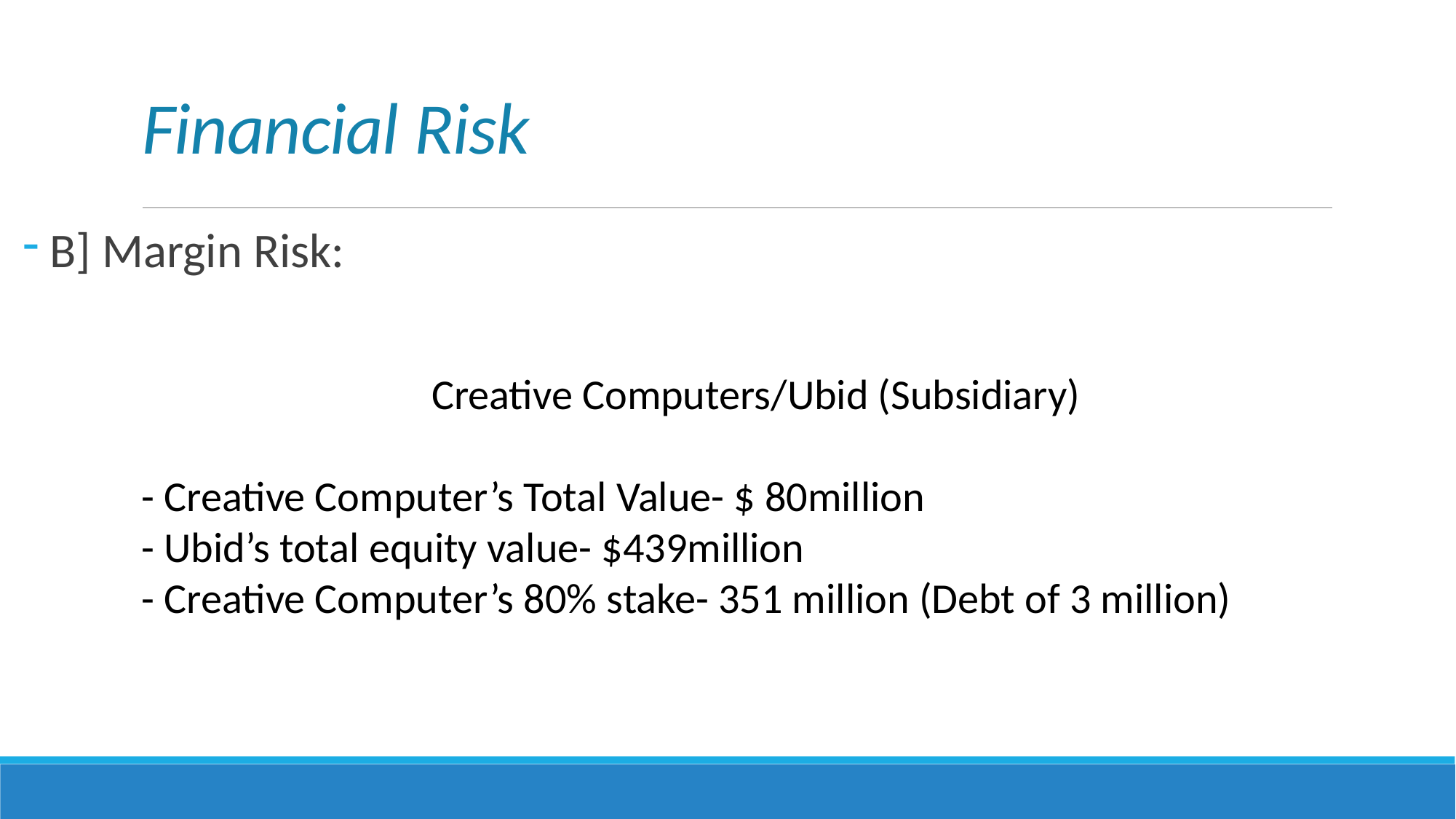

# Financial Risk
 B] Margin Risk:

Creative Computers/Ubid (Subsidiary)

- Creative Computer’s Total Value- $ 80million
- Ubid’s total equity value- $439million
- Creative Computer’s 80% stake- 351 million (Debt of 3 million)